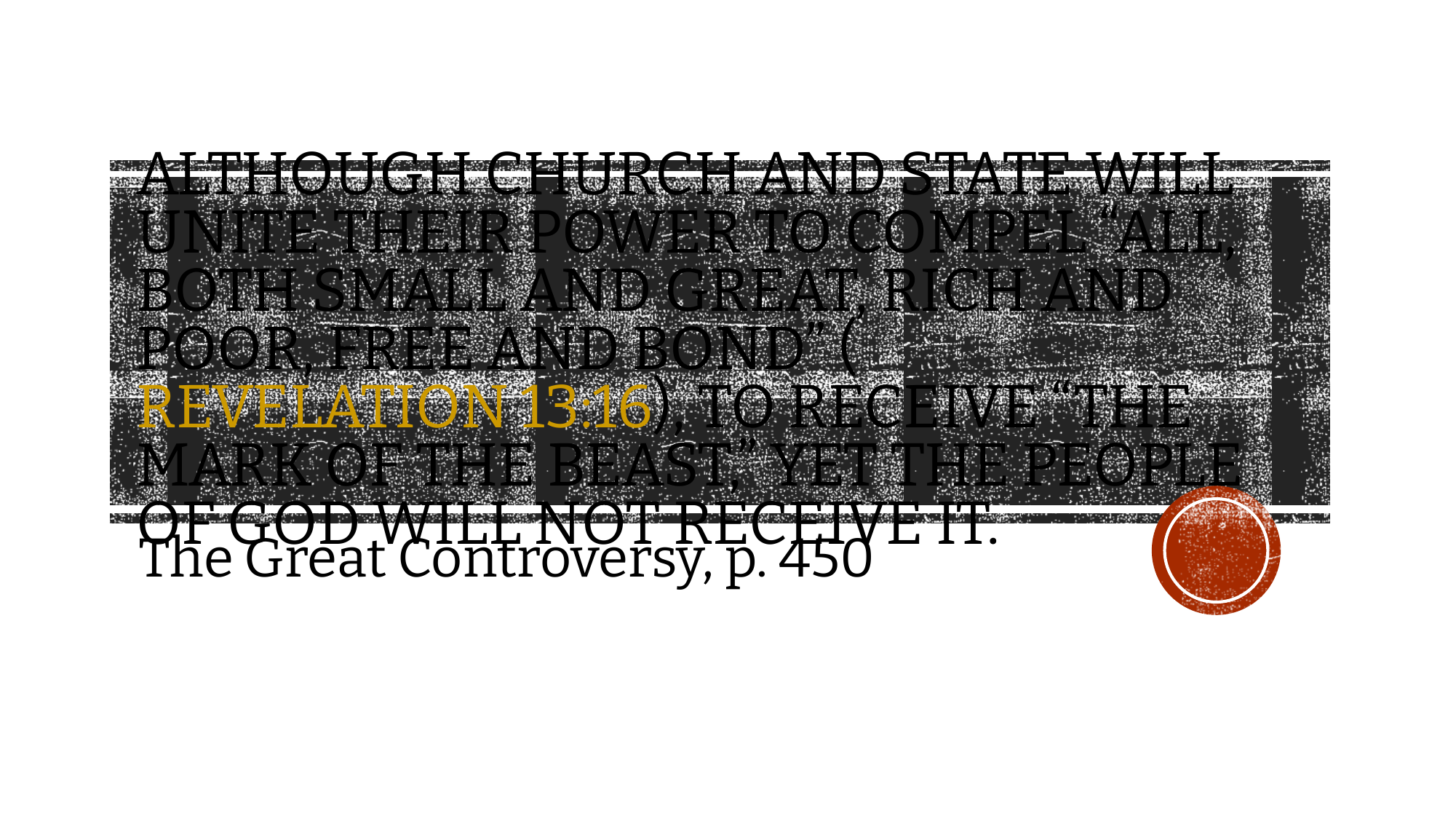

# Although church and state will unite their power to compel “all, both small and great, rich and poor, free and bond” (Revelation 13:16), to receive “the mark of the beast,” yet the people of God will not receive it.
The Great Controversy, p. 450